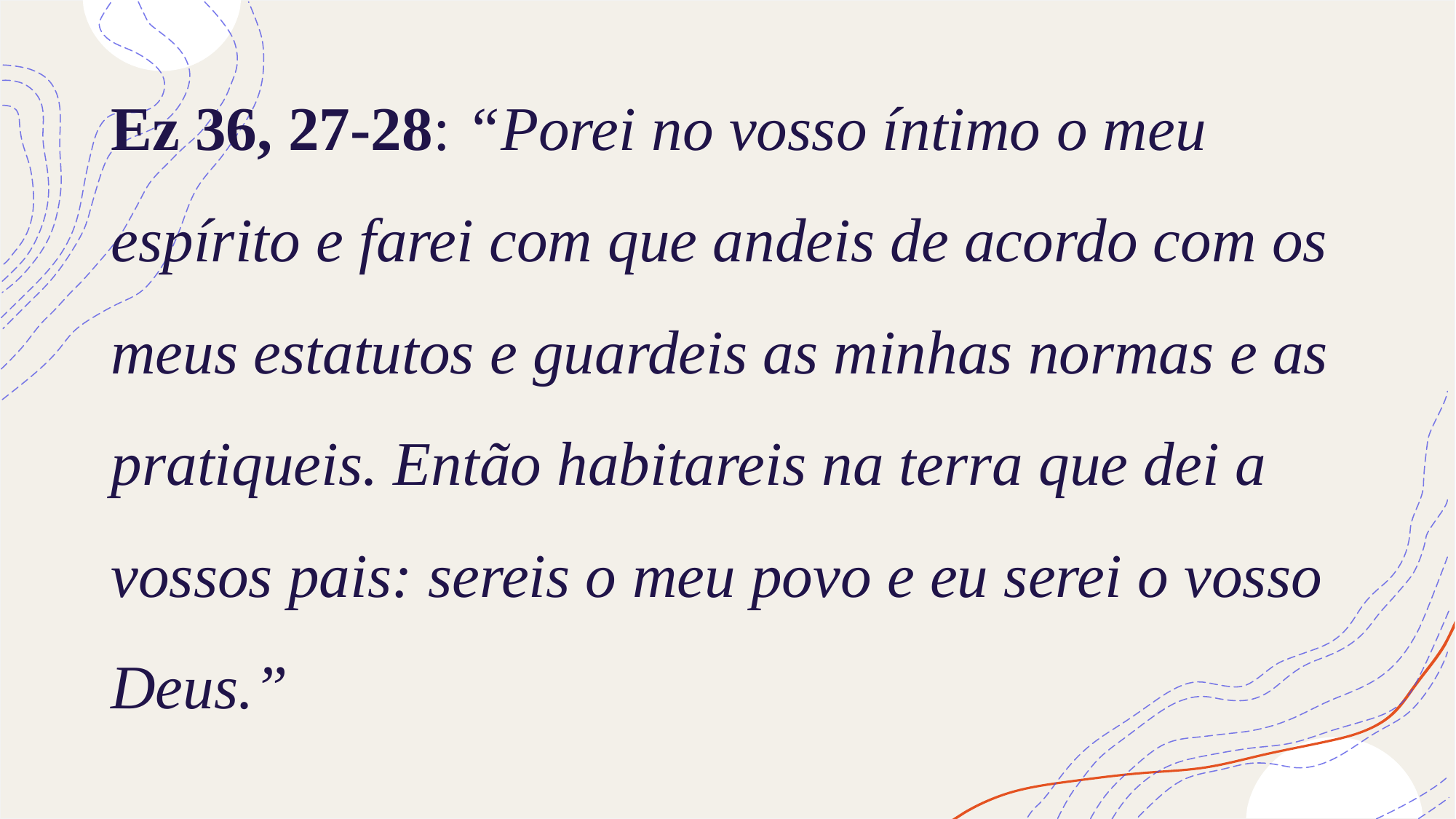

# Ez 36, 27-28: “Porei no vosso íntimo o meu espírito e farei com que andeis de acordo com os meus estatutos e guardeis as minhas normas e as pratiqueis. Então habitareis na terra que dei a vossos pais: sereis o meu povo e eu serei o vosso Deus.”